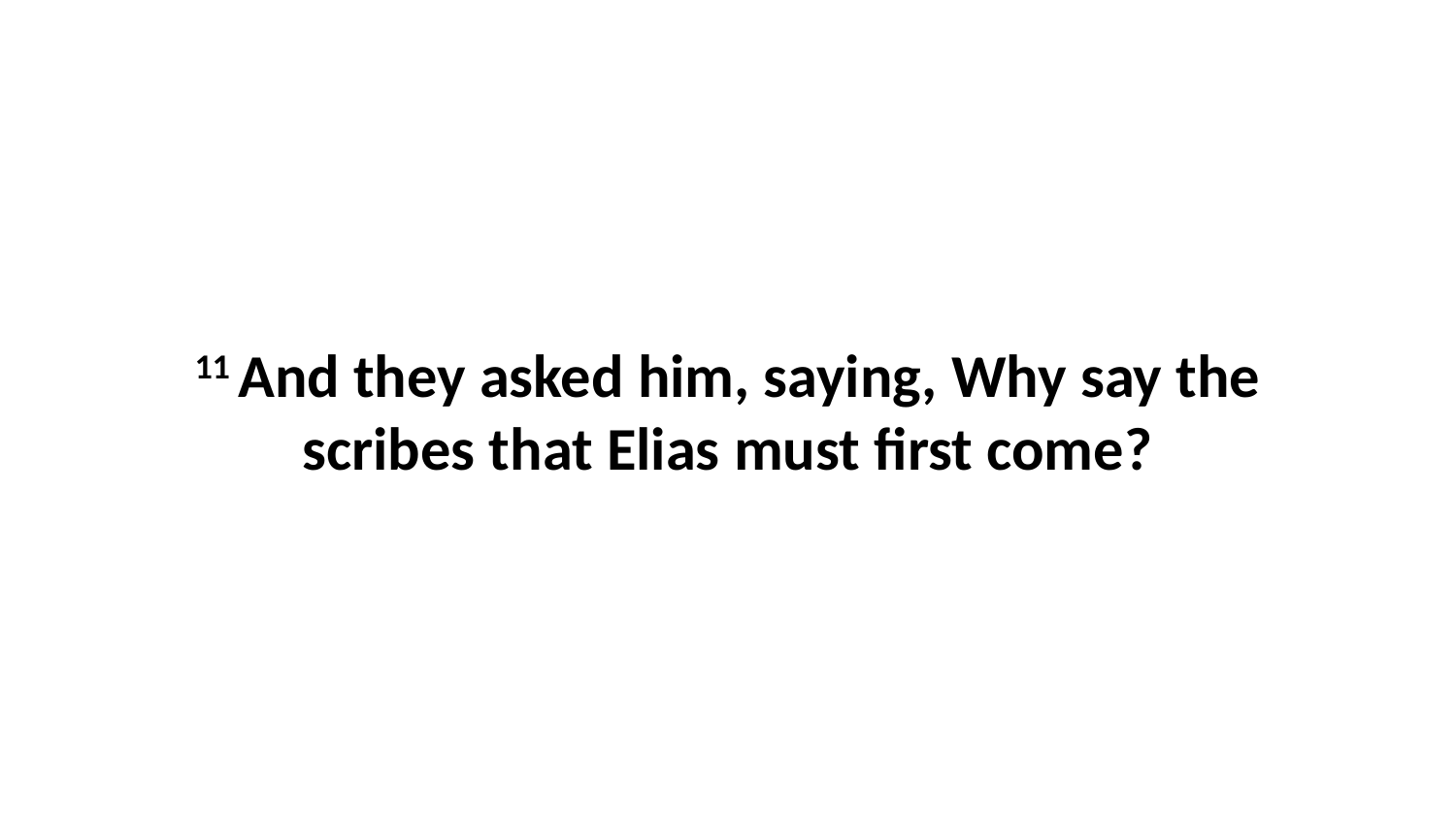

11 And they asked him, saying, Why say the scribes that Elias must first come?